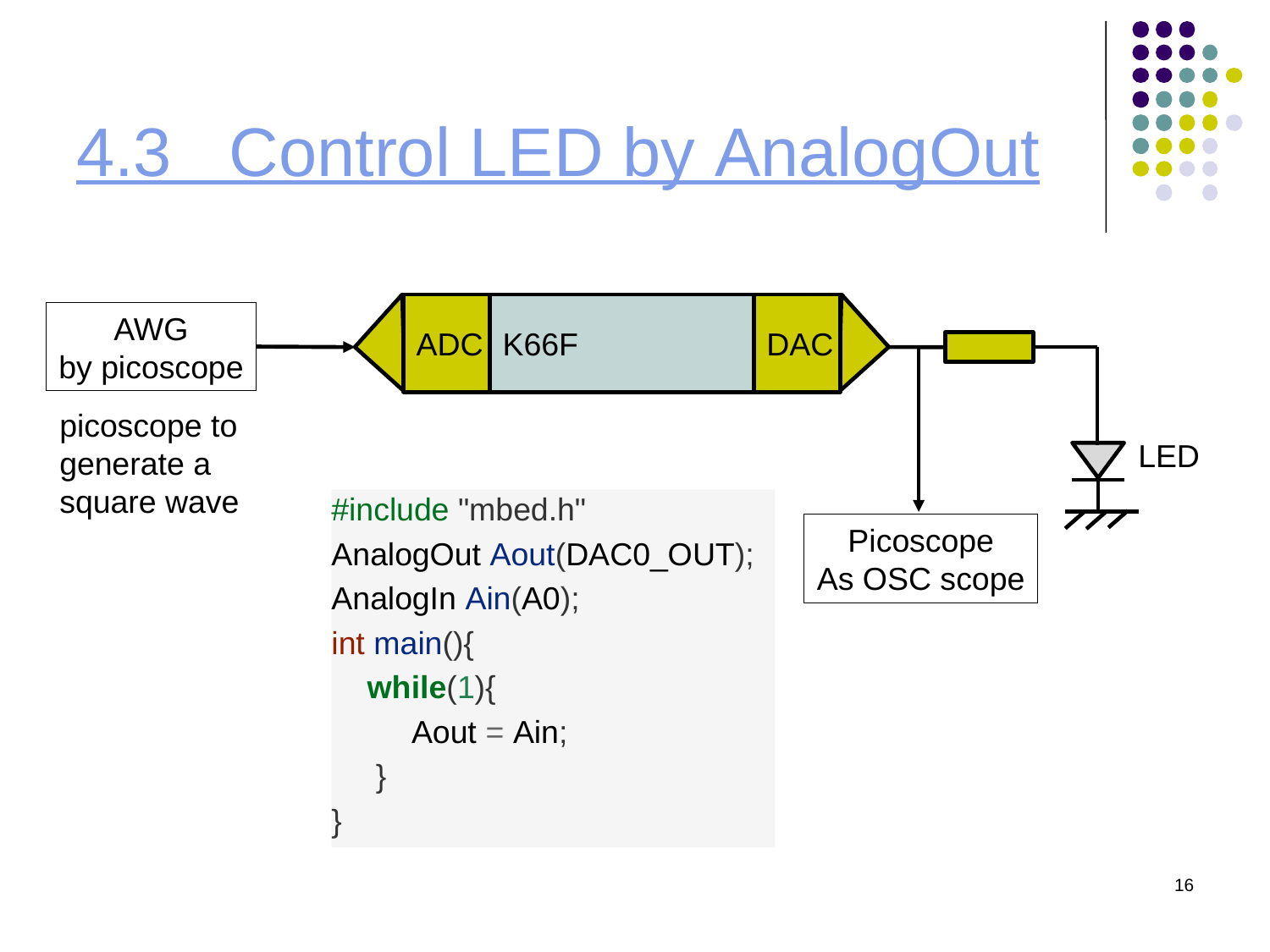

# 4.3   Control LED by AnalogOut
K66F
ADC

DAC

AWG
by picoscope

LED
picoscope to generate a square wave
#include "mbed.h"
AnalogOut Aout(DAC0_OUT);
AnalogIn Ain(A0);
int main(){
    while(1){
         Aout = Ain;
     }
}
Picoscope
As OSC scope
16